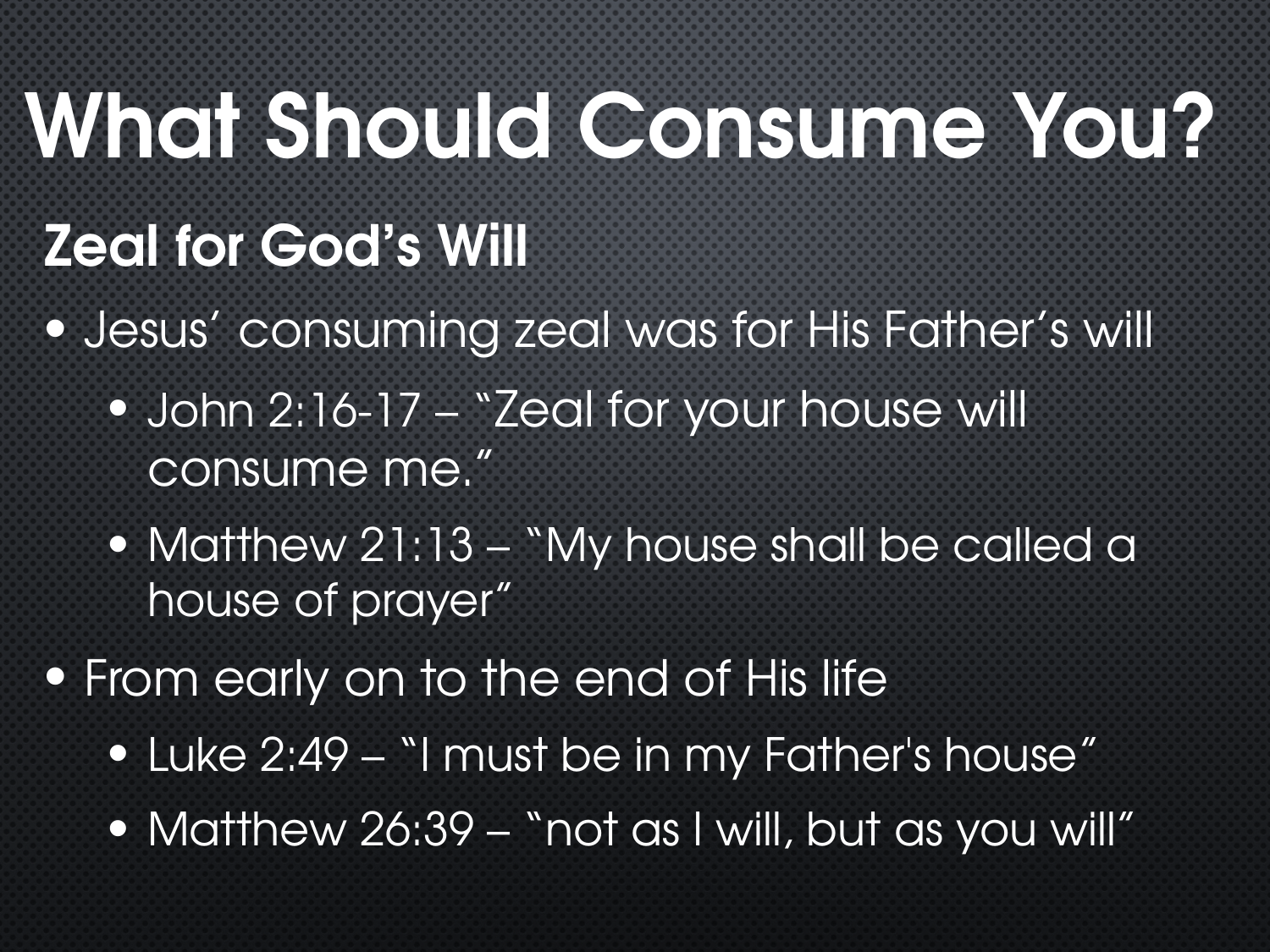

What Should Consume You?
Zeal for God’s Will
Jesus’ consuming zeal was for His Father’s will
John 2:16-17 – “Zeal for your house will consume me.”
Matthew 21:13 – “My house shall be called a house of prayer”
From early on to the end of His life
Luke 2:49 – “I must be in my Father's house”
Matthew 26:39 – “not as I will, but as you will”